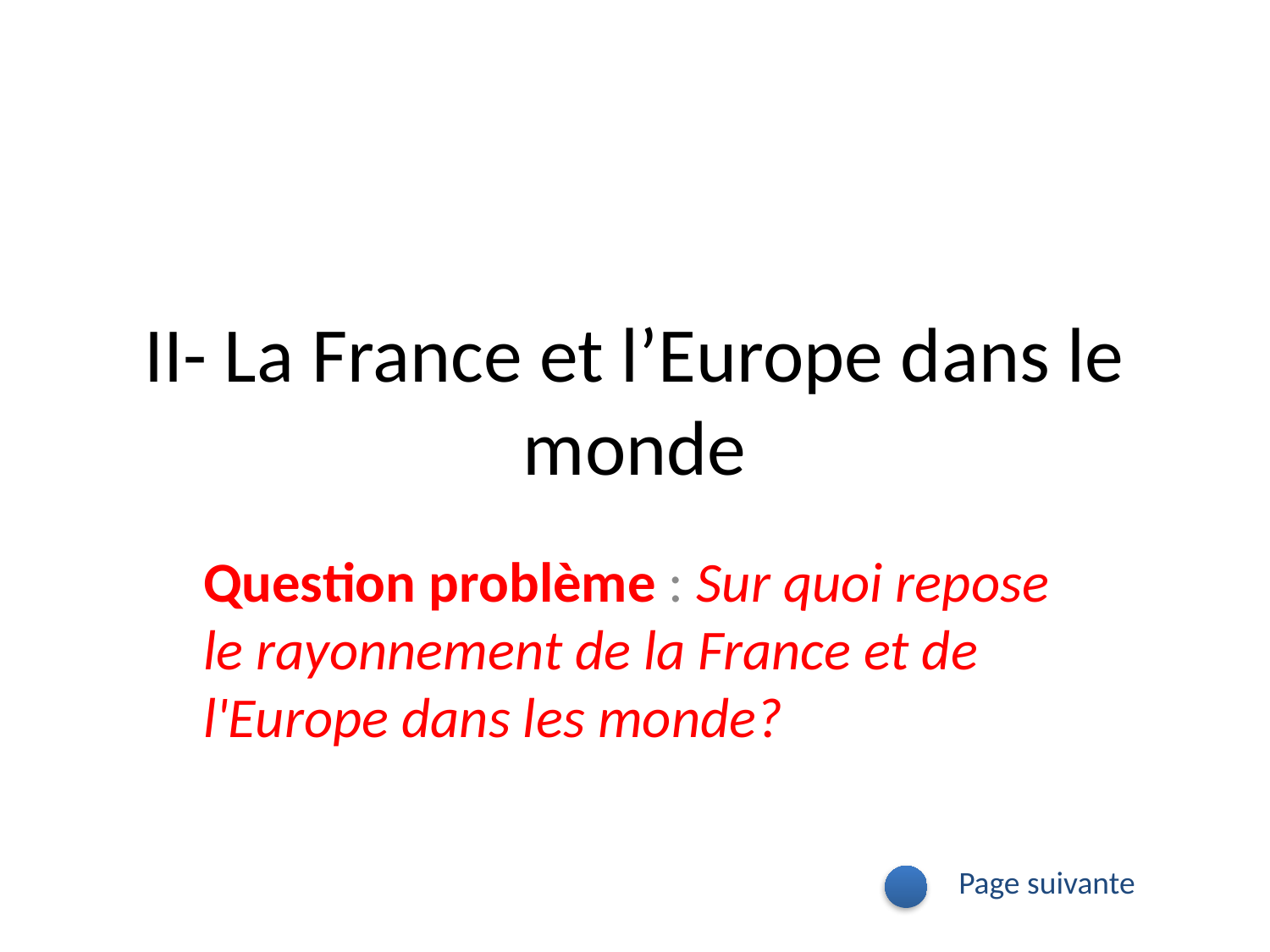

# II- La France et l’Europe dans le monde
Question problème : Sur quoi repose le rayonnement de la France et de l'Europe dans les monde?

Page suivante